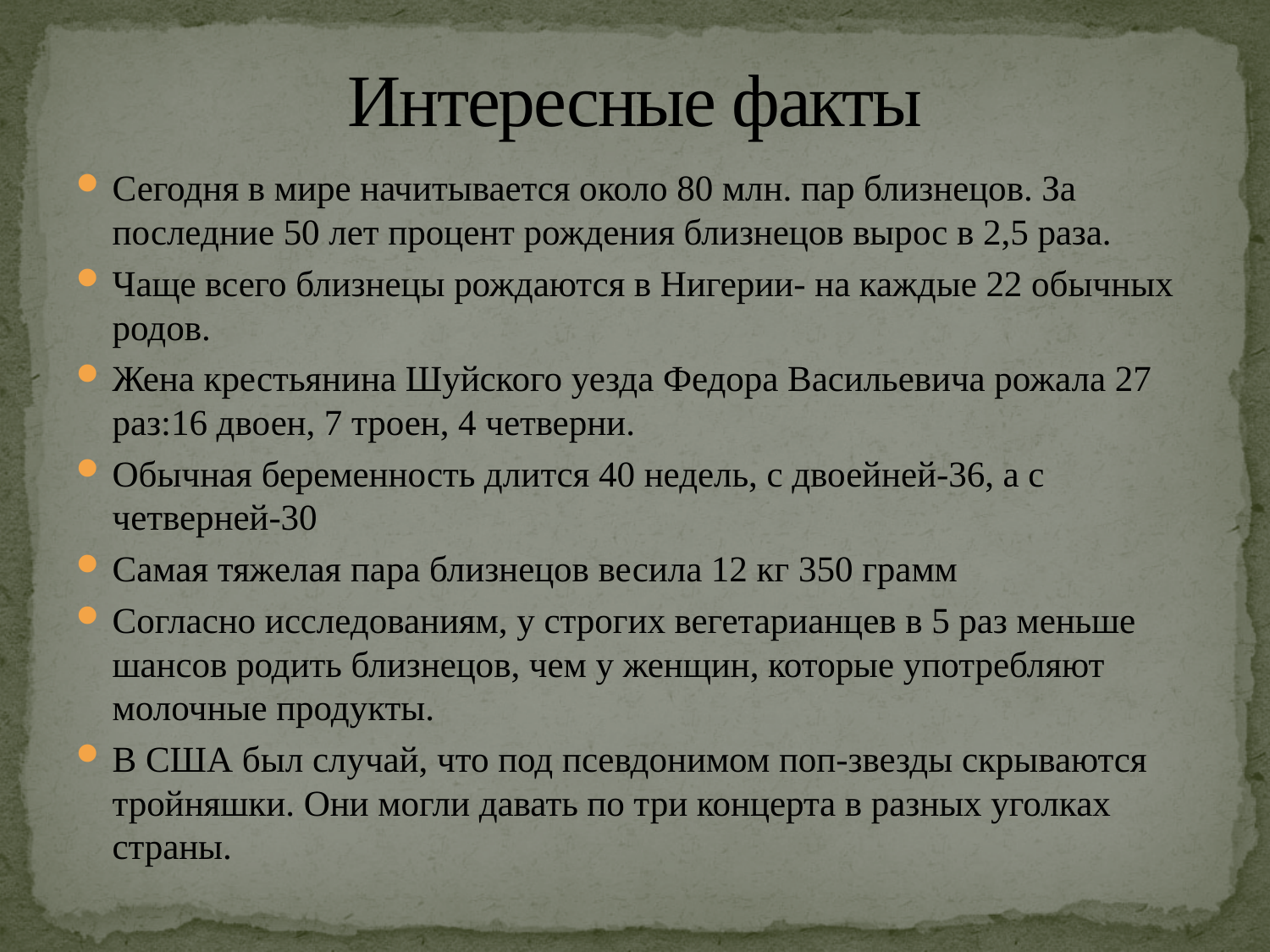

# Интересные факты
Сегодня в мире начитывается около 80 млн. пар близнецов. За последние 50 лет процент рождения близнецов вырос в 2,5 раза.
Чаще всего близнецы рождаются в Нигерии- на каждые 22 обычных родов.
Жена крестьянина Шуйского уезда Федора Васильевича рожала 27 раз:16 двоен, 7 троен, 4 четверни.
Обычная беременность длится 40 недель, с двоейней-36, а с четверней-30
Самая тяжелая пара близнецов весила 12 кг 350 грамм
Согласно исследованиям, у строгих вегетарианцев в 5 раз меньше шансов родить близнецов, чем у женщин, которые употребляют молочные продукты.
В США был случай, что под псевдонимом поп-звезды скрываются тройняшки. Они могли давать по три концерта в разных уголках страны.